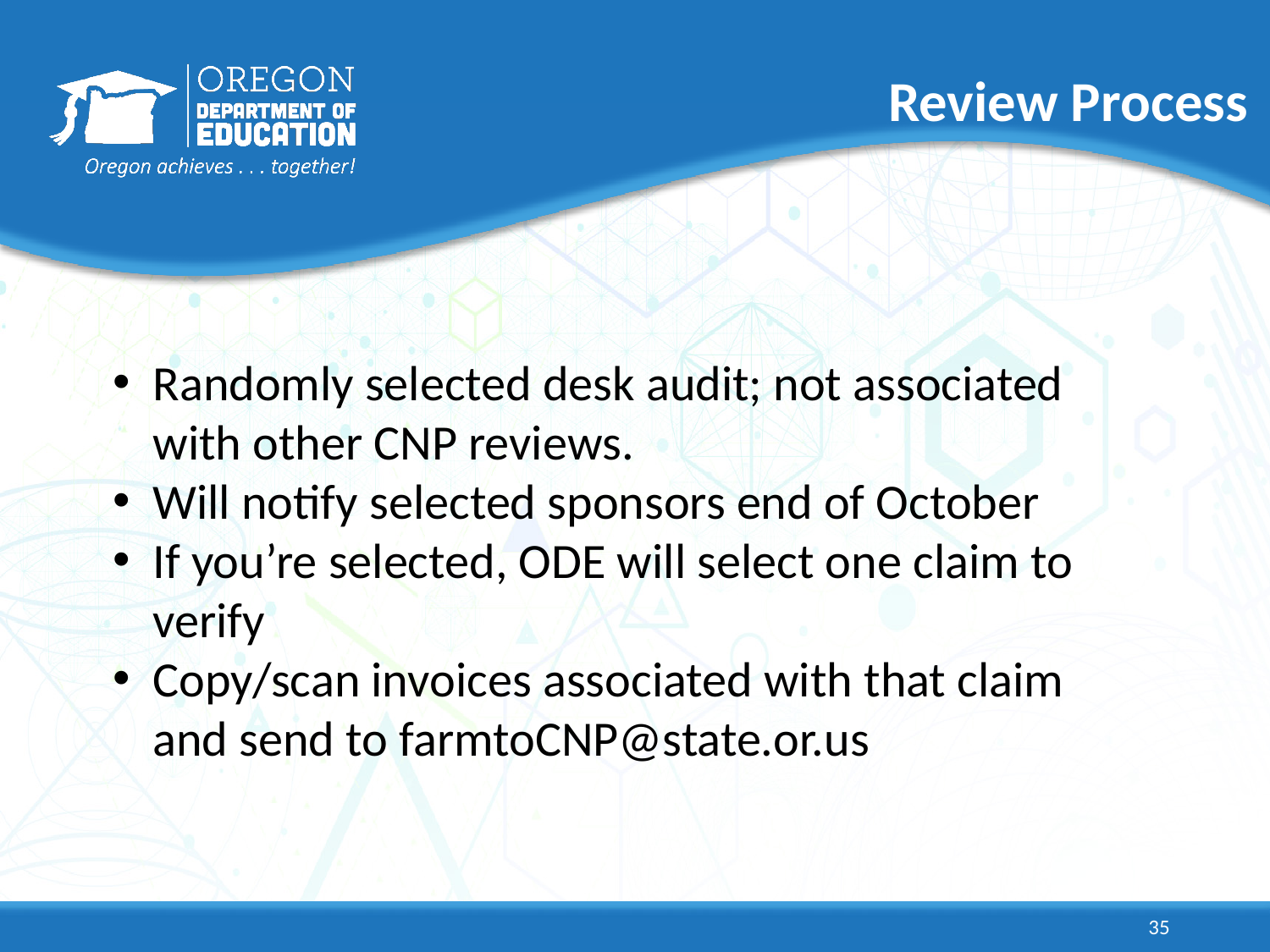

# Review Process
Randomly selected desk audit; not associated with other CNP reviews.
Will notify selected sponsors end of October
If you’re selected, ODE will select one claim to verify
Copy/scan invoices associated with that claim and send to farmtoCNP@state.or.us

35